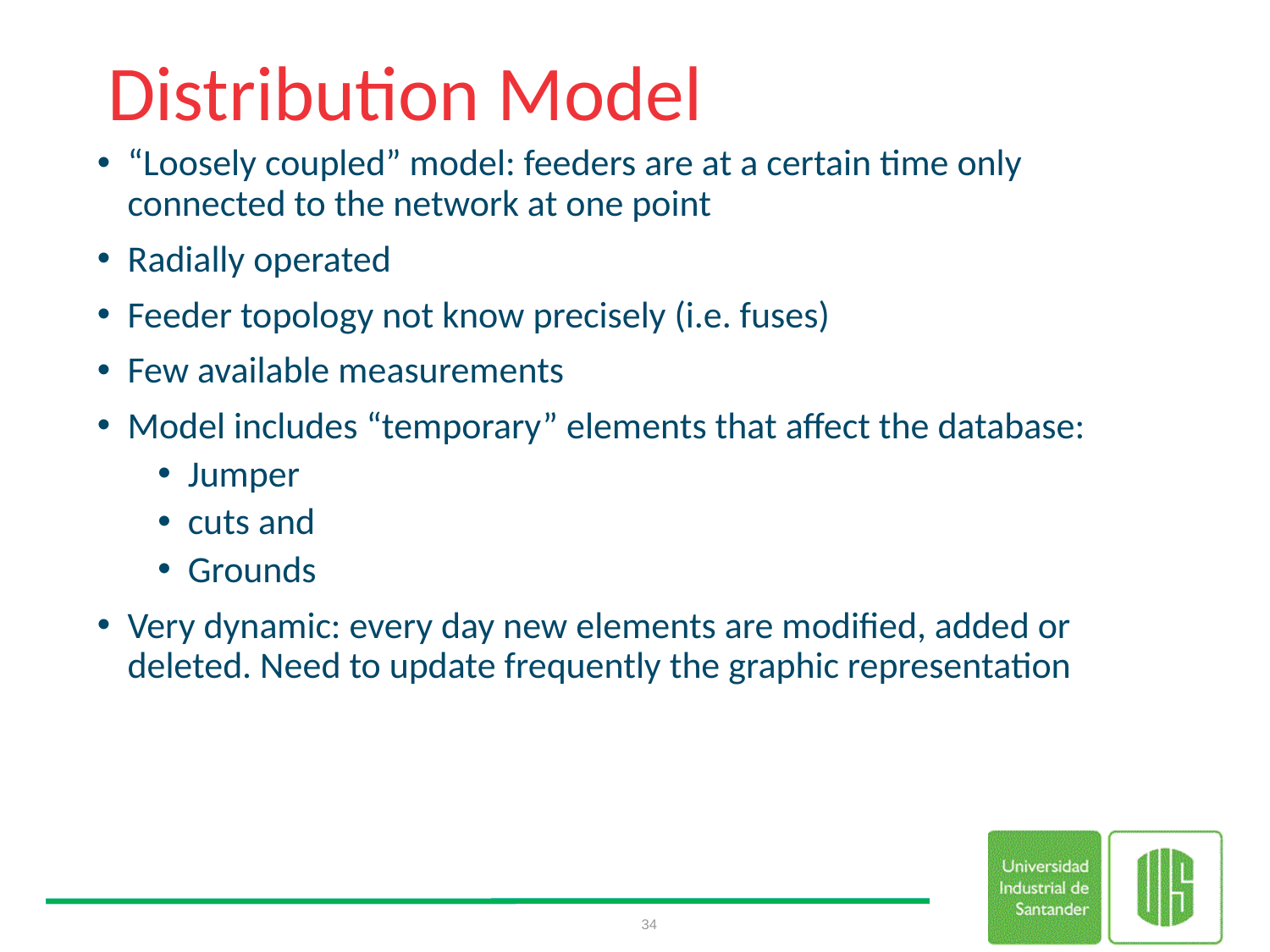

# Distribution Model
“Loosely coupled” model: feeders are at a certain time only connected to the network at one point
Radially operated
Feeder topology not know precisely (i.e. fuses)
Few available measurements
Model includes “temporary” elements that affect the database:
Jumper
cuts and
Grounds
Very dynamic: every day new elements are modified, added or deleted. Need to update frequently the graphic representation

34